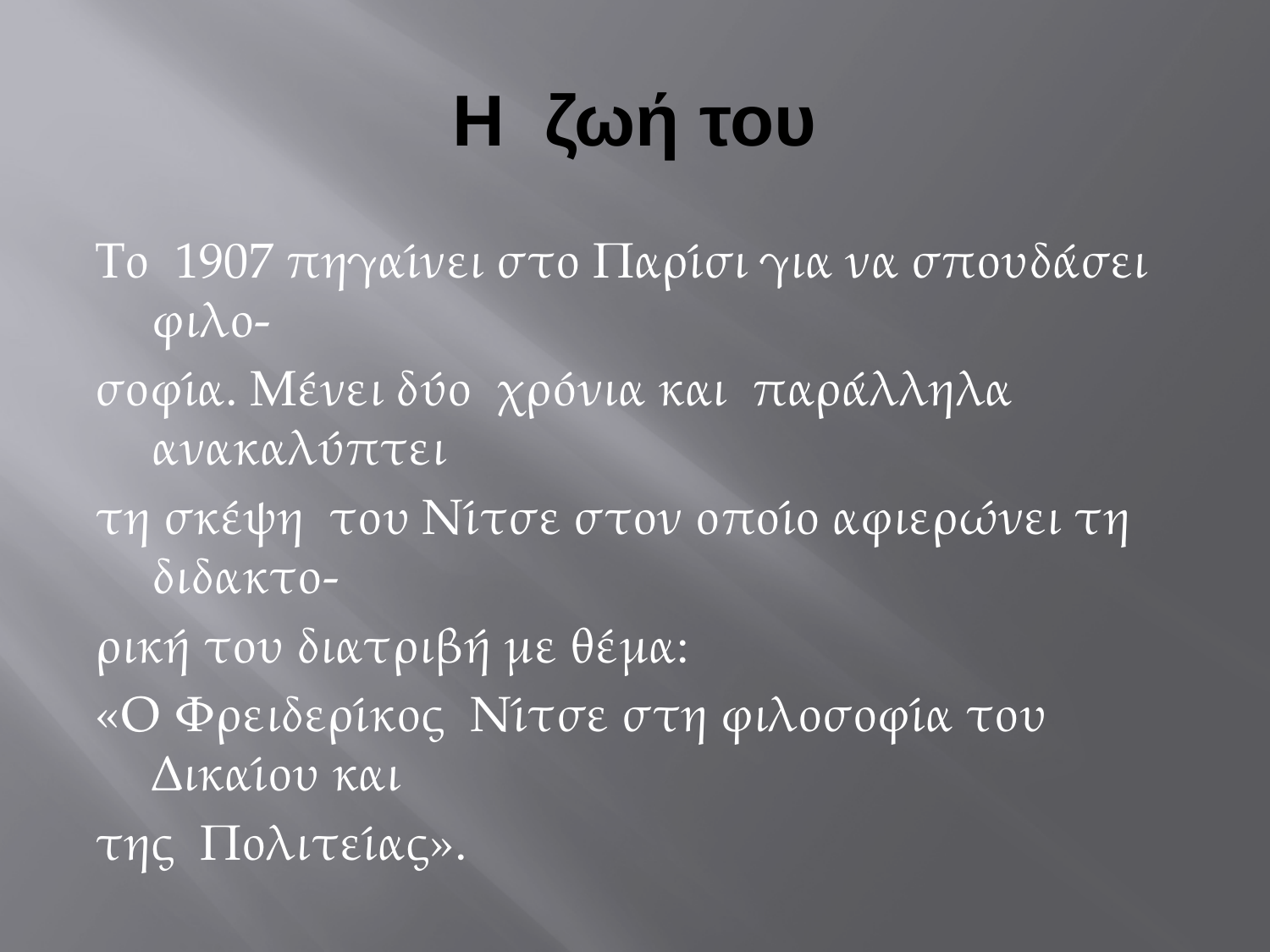

# Η  ζωή του
Το  1907 πηγαίνει στο Παρίσι για να σπουδάσει  φιλο-
σοφία. Μένει δύο  χρόνια και  παράλληλα ανακαλύπτει
τη σκέψη  του Νίτσε στον οποίο αφιερώνει τη διδακτο-
ρική του διατριβή με θέμα:
«Ο Φρειδερίκος  Νίτσε στη φιλοσοφία του Δικαίου και
της  Πολιτείας».